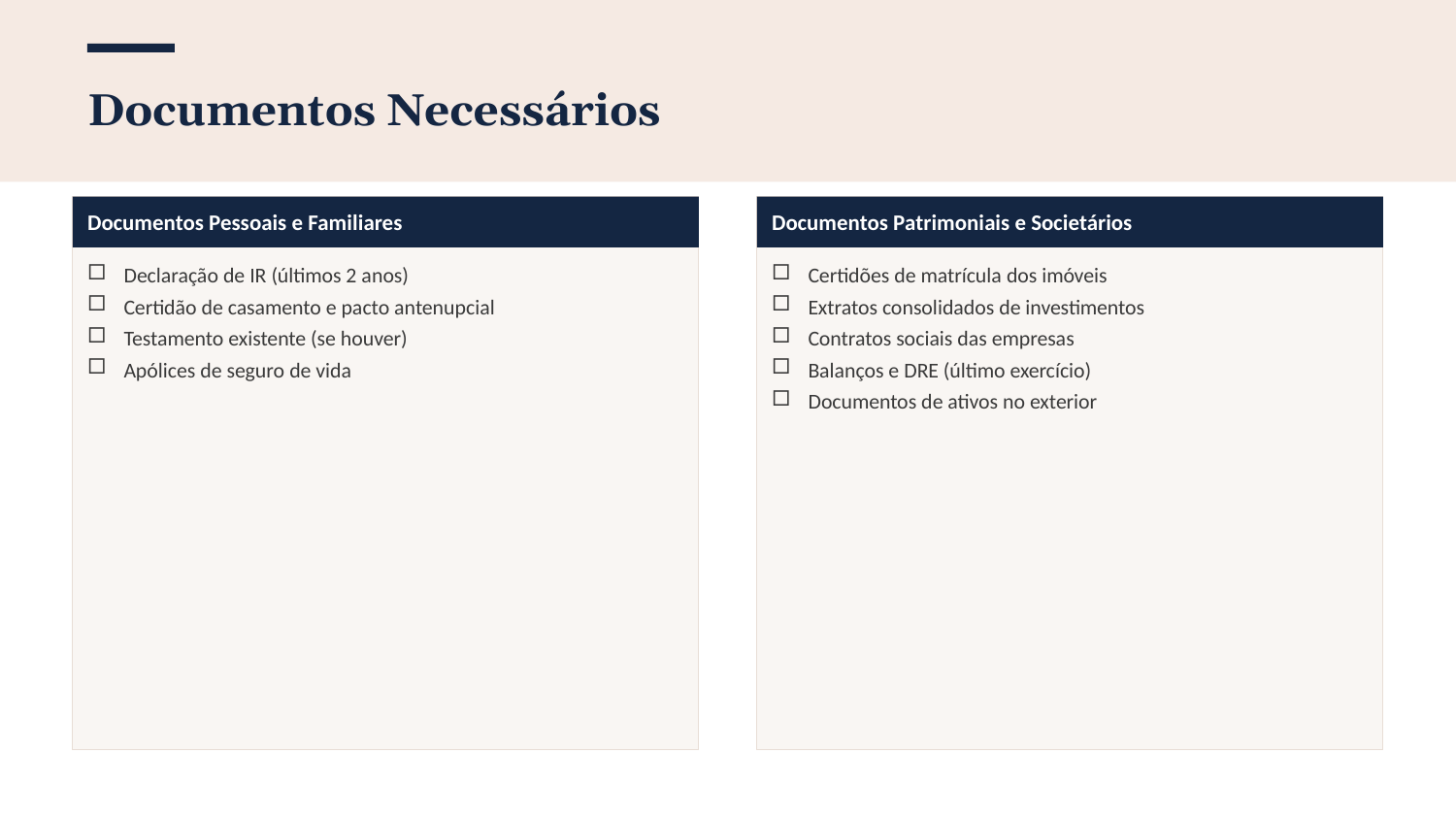

Documentos Necessários

Documentos Pessoais e Familiares

Documentos Patrimoniais e Societários
Declaração de IR (últimos 2 anos)
Certidão de casamento e pacto antenupcial
Testamento existente (se houver)
Apólices de seguro de vida
Certidões de matrícula dos imóveis
Extratos consolidados de investimentos
Contratos sociais das empresas
Balanços e DRE (último exercício)
Documentos de ativos no exterior